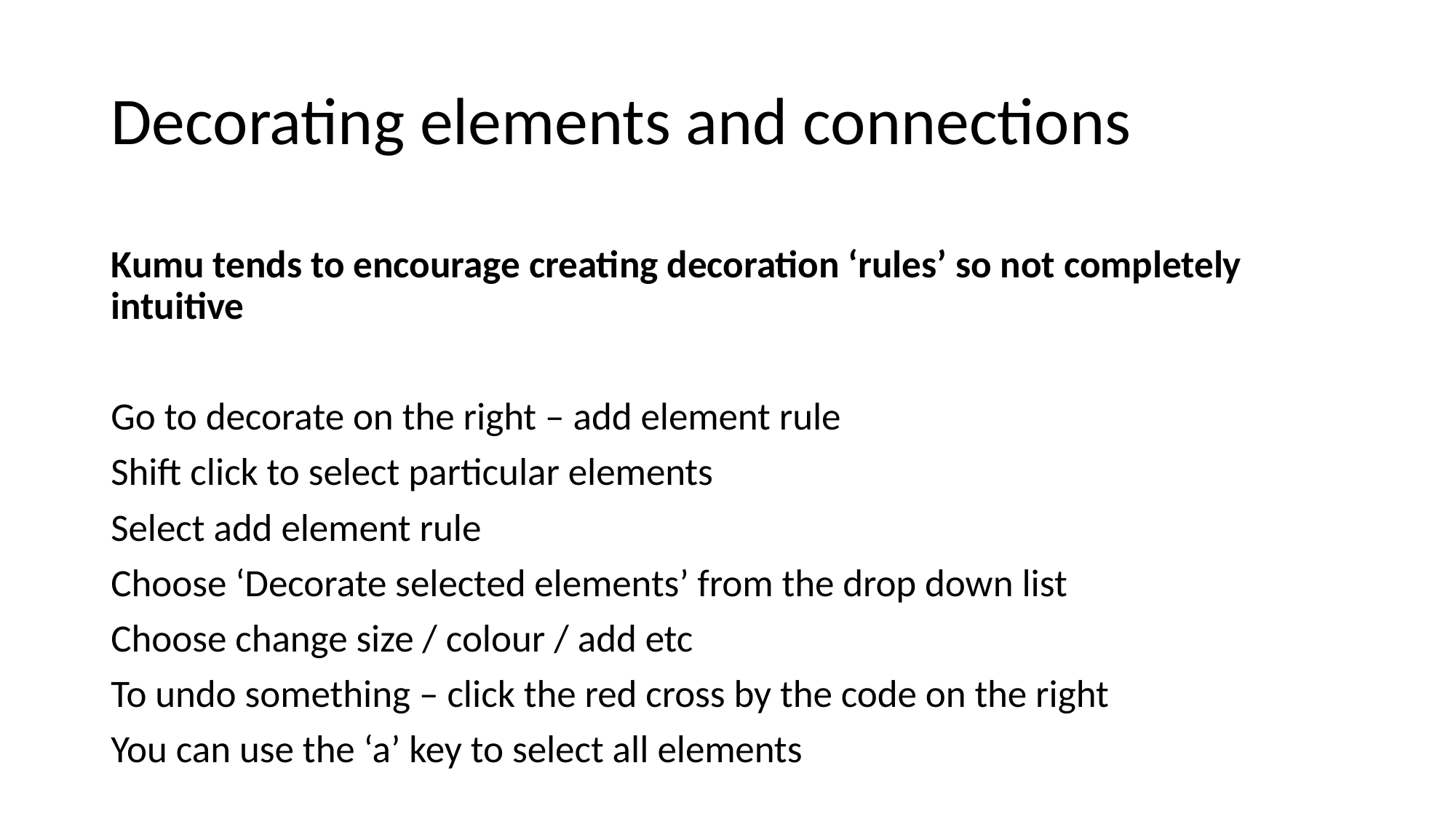

# Decorating elements and connections

Kumu tends to encourage creating decoration ‘rules’ so not completely intuitive

Go to decorate on the right – add element rule
Shift click to select particular elements
Select add element rule
Choose ‘Decorate selected elements’ from the drop down list
Choose change size / colour / add etc
To undo something – click the red cross by the code on the right
You can use the ‘a’ key to select all elements